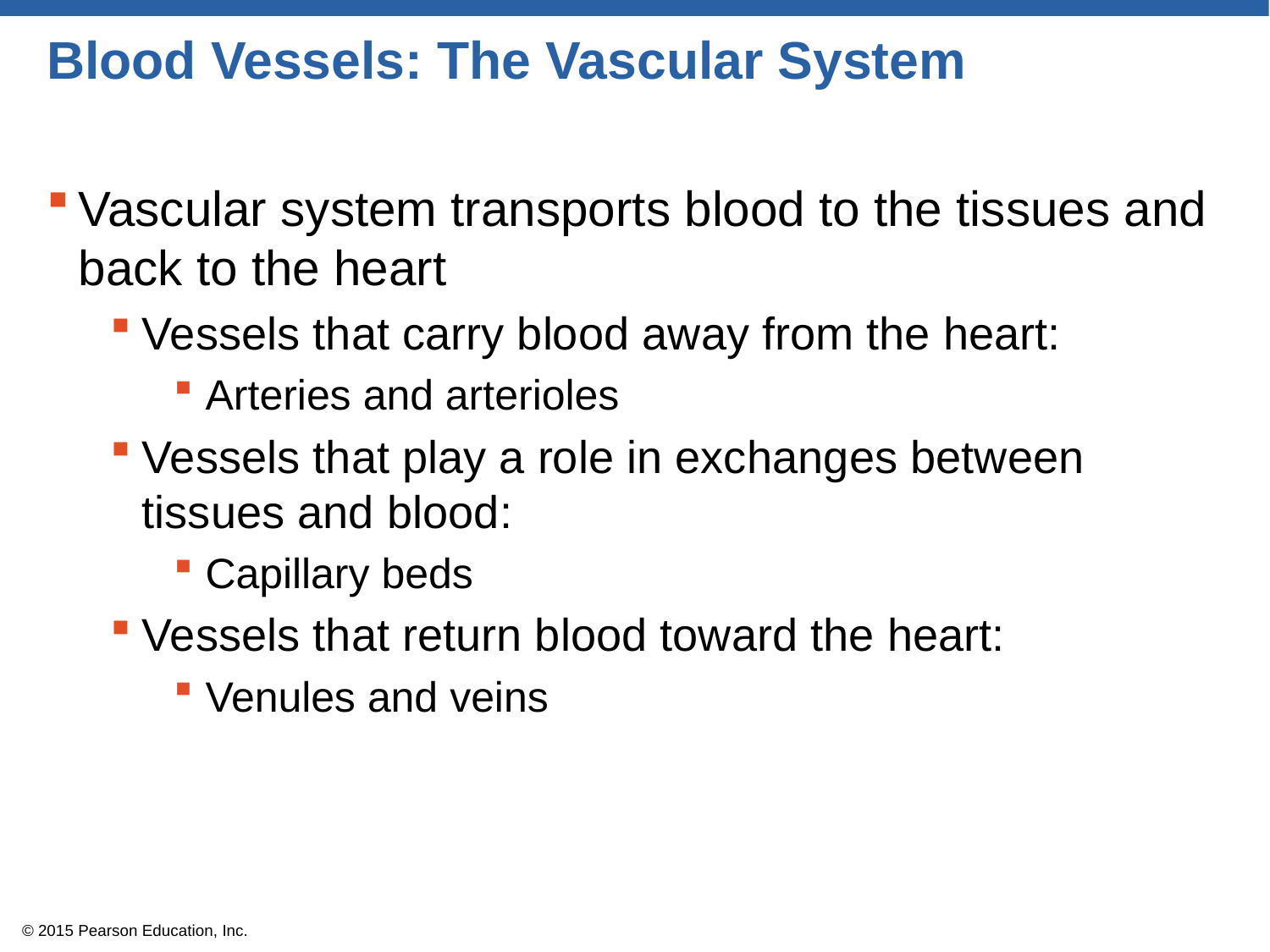

# Blood Vessels: The Vascular System
Vascular system transports blood to the tissues and back to the heart
Vessels that carry blood away from the heart:
Arteries and arterioles
Vessels that play a role in exchanges between tissues and blood:
Capillary beds
Vessels that return blood toward the heart:
Venules and veins
© 2015 Pearson Education, Inc.